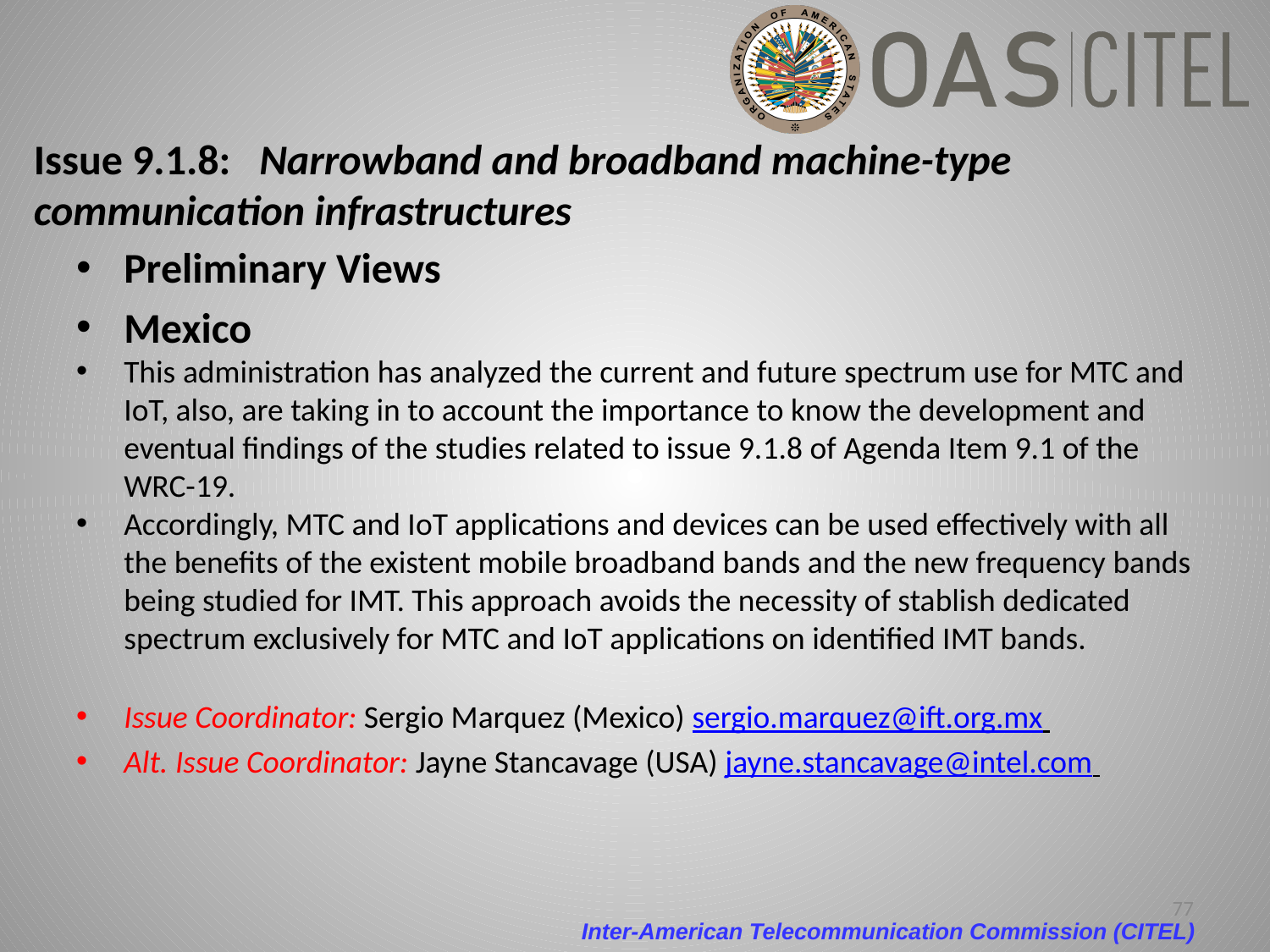

# Issue 9.1.8:   Narrowband and broadband machine-type communication infrastructures
Preliminary Views
Mexico
This administration has analyzed the current and future spectrum use for MTC and IoT, also, are taking in to account the importance to know the development and eventual findings of the studies related to issue 9.1.8 of Agenda Item 9.1 of the WRC-19.
Accordingly, MTC and IoT applications and devices can be used effectively with all the benefits of the existent mobile broadband bands and the new frequency bands being studied for IMT. This approach avoids the necessity of stablish dedicated spectrum exclusively for MTC and IoT applications on identified IMT bands.

Issue Coordinator: Sergio Marquez (Mexico) sergio.marquez@ift.org.mx
Alt. Issue Coordinator: Jayne Stancavage (USA) jayne.stancavage@intel.com

77